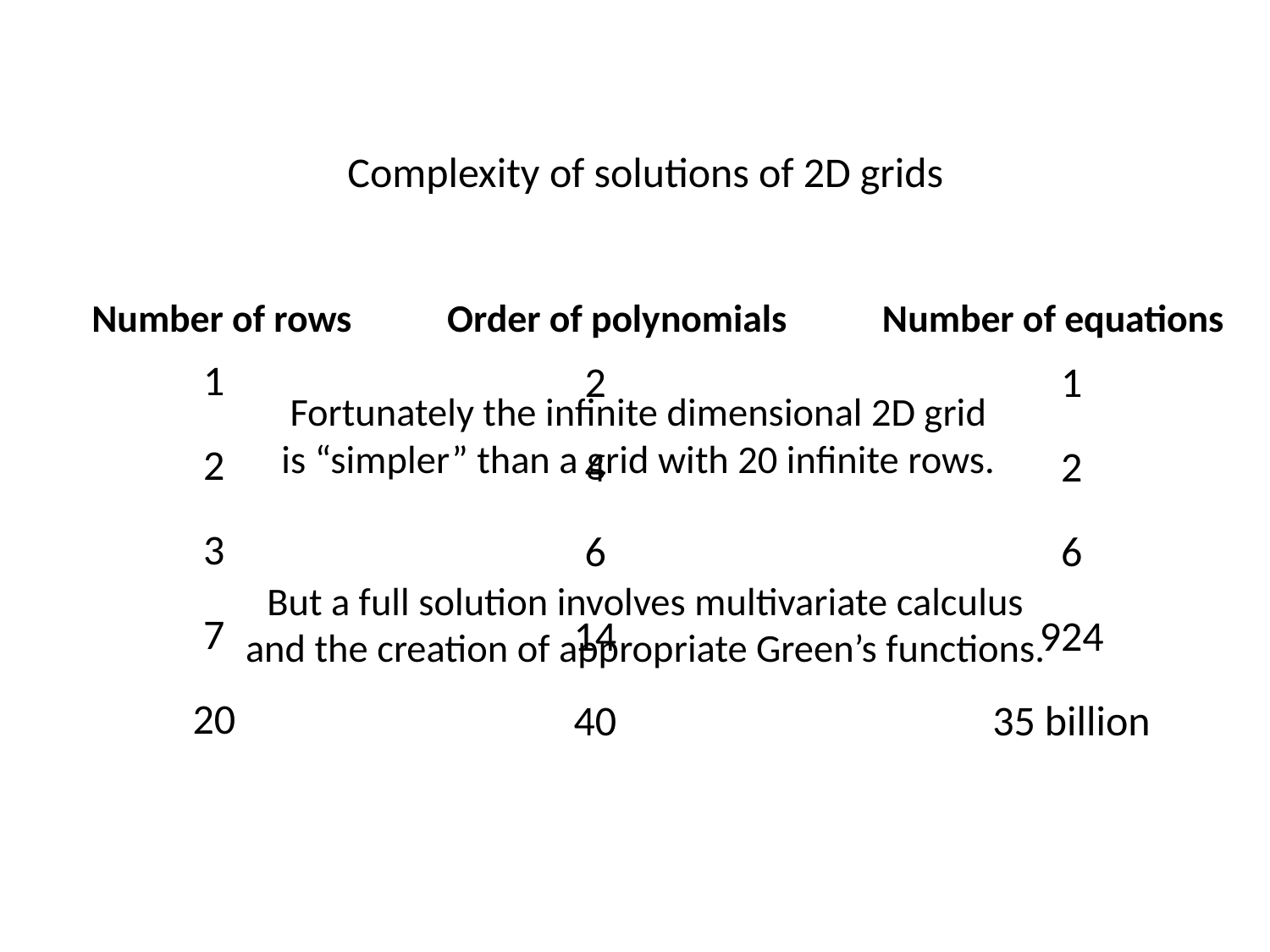

Complexity of solutions of 2D grids
Number of rows           Order of polynomials           Number of equations
1
2
1
Fortunately the infinite dimensional 2D grid
is “simpler” than a grid with 20 infinite rows.
2
4
2
3
6
6
But a full solution involves multivariate calculus
and the creation of appropriate Green’s functions.
7
14
924
20
40
35 billion